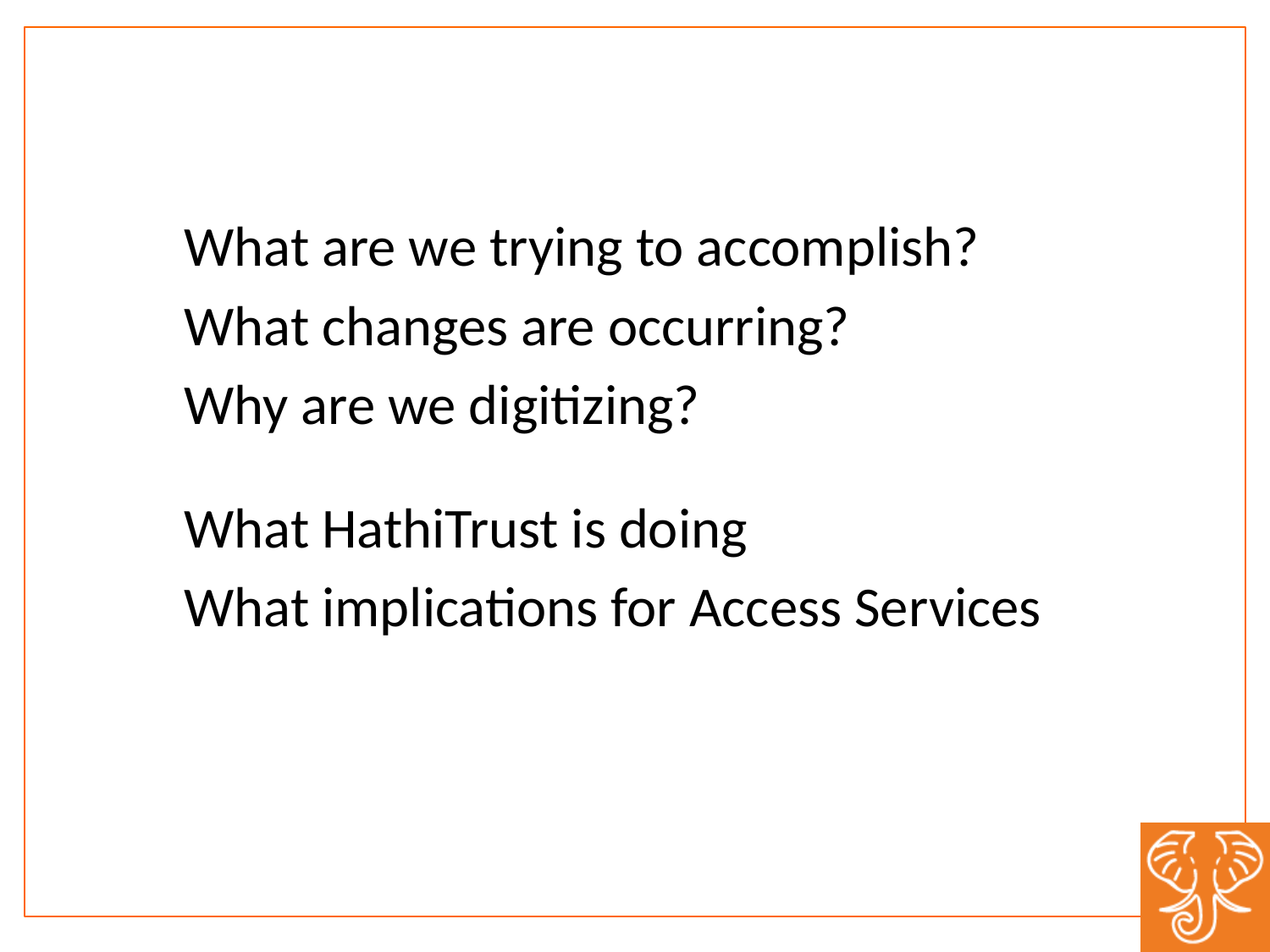

What are we trying to accomplish?
What changes are occurring?
Why are we digitizing?

What HathiTrust is doing
What implications for Access Services